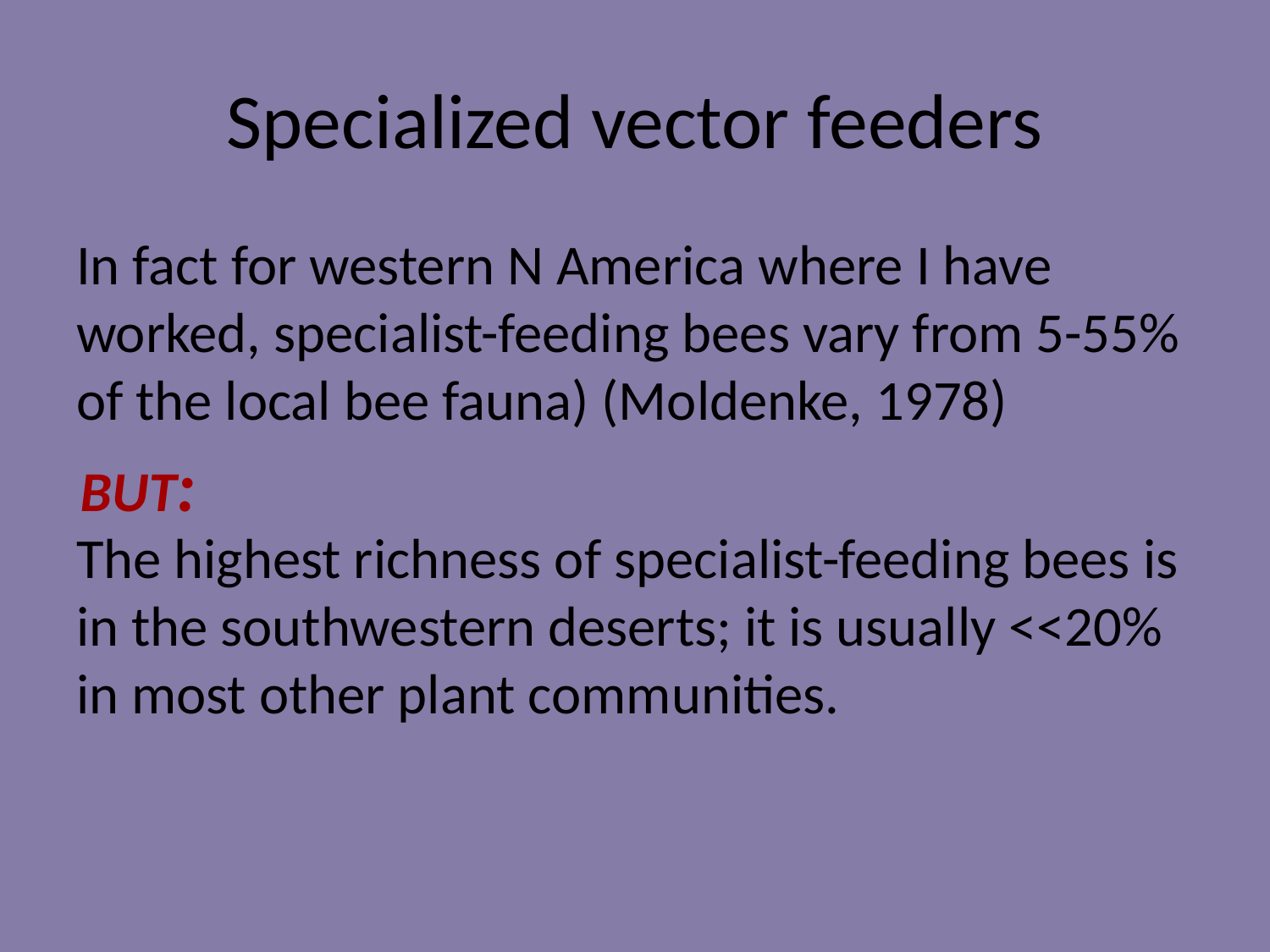

# Specialized vector feeders
In fact for western N America where I have worked, specialist-feeding bees vary from 5-55% of the local bee fauna) (Moldenke, 1978)

The highest richness of specialist-feeding bees is in the southwestern deserts; it is usually <<20% in most other plant communities.
BUT: